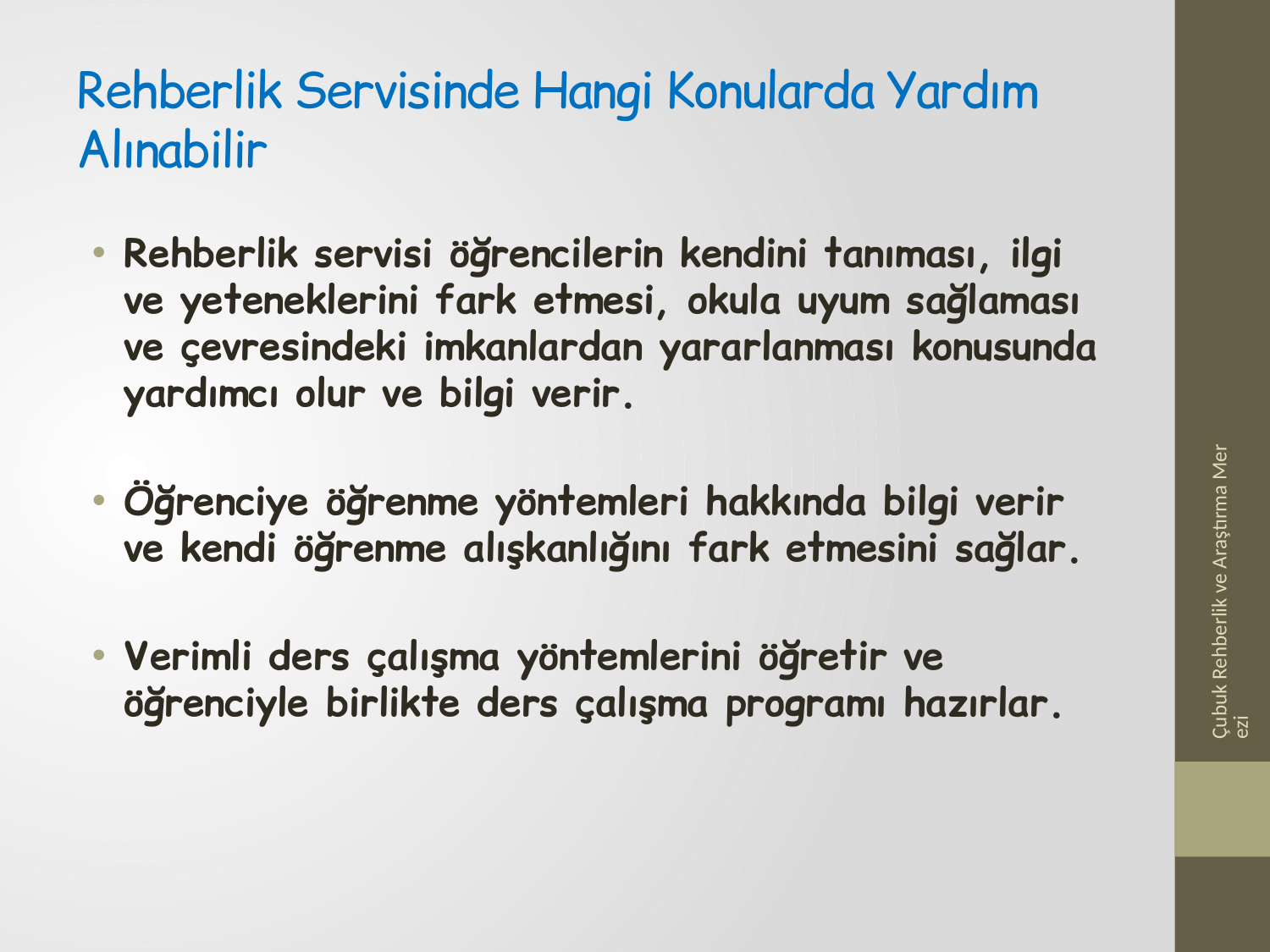

# Rehberlik Servisinde Hangi Konularda Yardım Alınabilir
Rehberlik servisi öğrencilerin kendini tanıması, ilgi ve yeteneklerini fark etmesi, okula uyum sağlaması ve çevresindeki imkanlardan yararlanması konusunda yardımcı olur ve bilgi verir.

Öğrenciye öğrenme yöntemleri hakkında bilgi verir ve kendi öğrenme alışkanlığını fark etmesini sağlar.

Verimli ders çalışma yöntemlerini öğretir ve öğrenciyle birlikte ders çalışma programı hazırlar.

Çubuk Rehberlik ve Araştırma Merezi